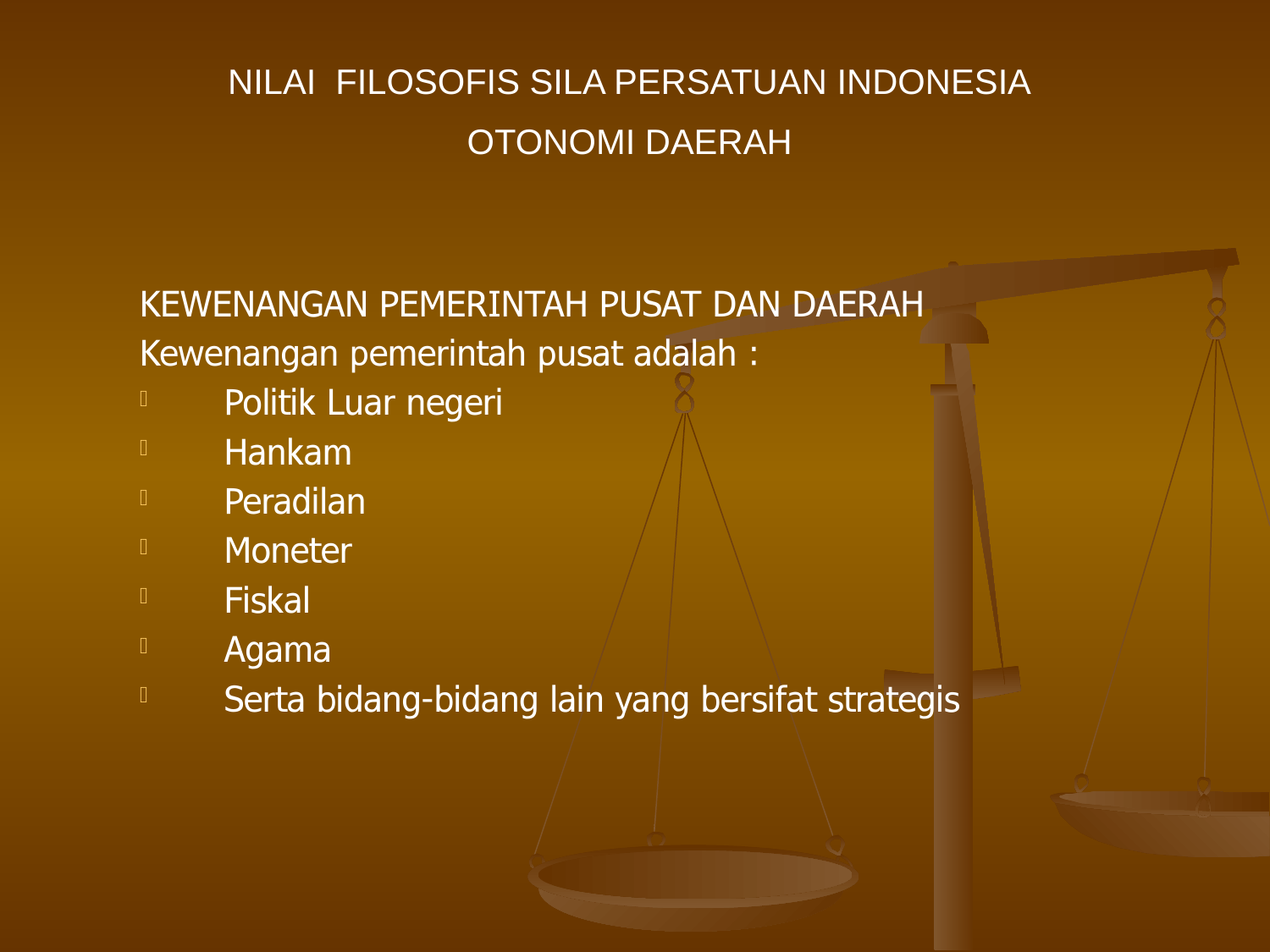

NILAI  FILOSOFIS SILA PERSATUAN INDONESIA
OTONOMI DAERAH
KEWENANGAN PEMERINTAH PUSAT DAN DAERAH
Kewenangan pemerintah pusat adalah :
Politik Luar negeri
Hankam
Peradilan
Moneter
Fiskal
Agama
Serta bidang-bidang lain yang bersifat strategis